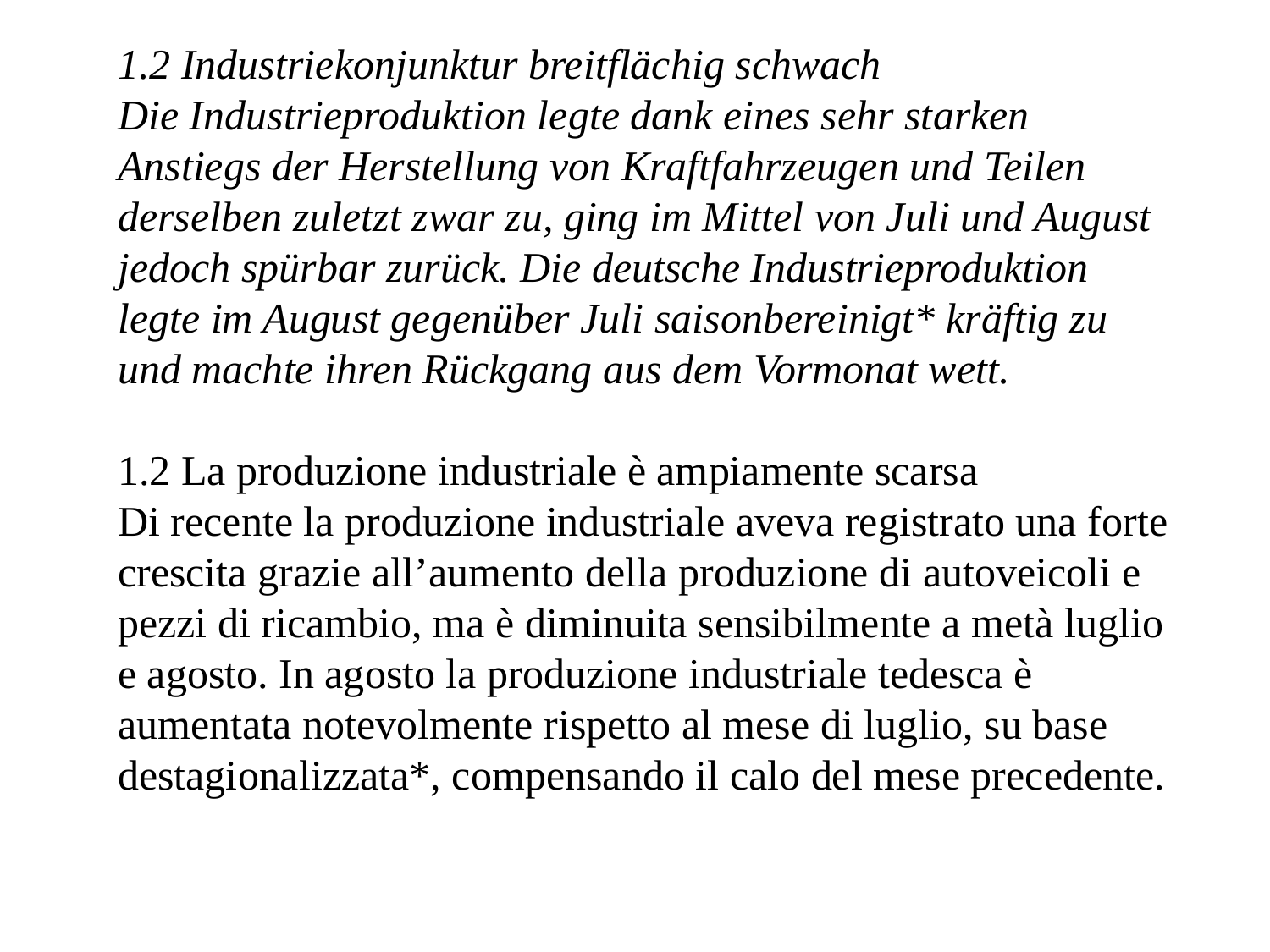

1.2 Industriekonjunktur breitflächig schwach
Die Industrieproduktion legte dank eines sehr starken Anstiegs der Herstellung von Kraftfahrzeugen und Teilen derselben zuletzt zwar zu, ging im Mittel von Juli und August jedoch spürbar zurück. Die deutsche Industrieproduktion legte im August gegenüber Juli saisonbereinigt* kräftig zu und machte ihren Rückgang aus dem Vormonat wett.

1.2 La produzione industriale è ampiamente scarsa
Di recente la produzione industriale aveva registrato una forte crescita grazie all’aumento della produzione di autoveicoli e pezzi di ricambio, ma è diminuita sensibilmente a metà luglio e agosto. In agosto la produzione industriale tedesca è aumentata notevolmente rispetto al mese di luglio, su base destagionalizzata*, compensando il calo del mese precedente.